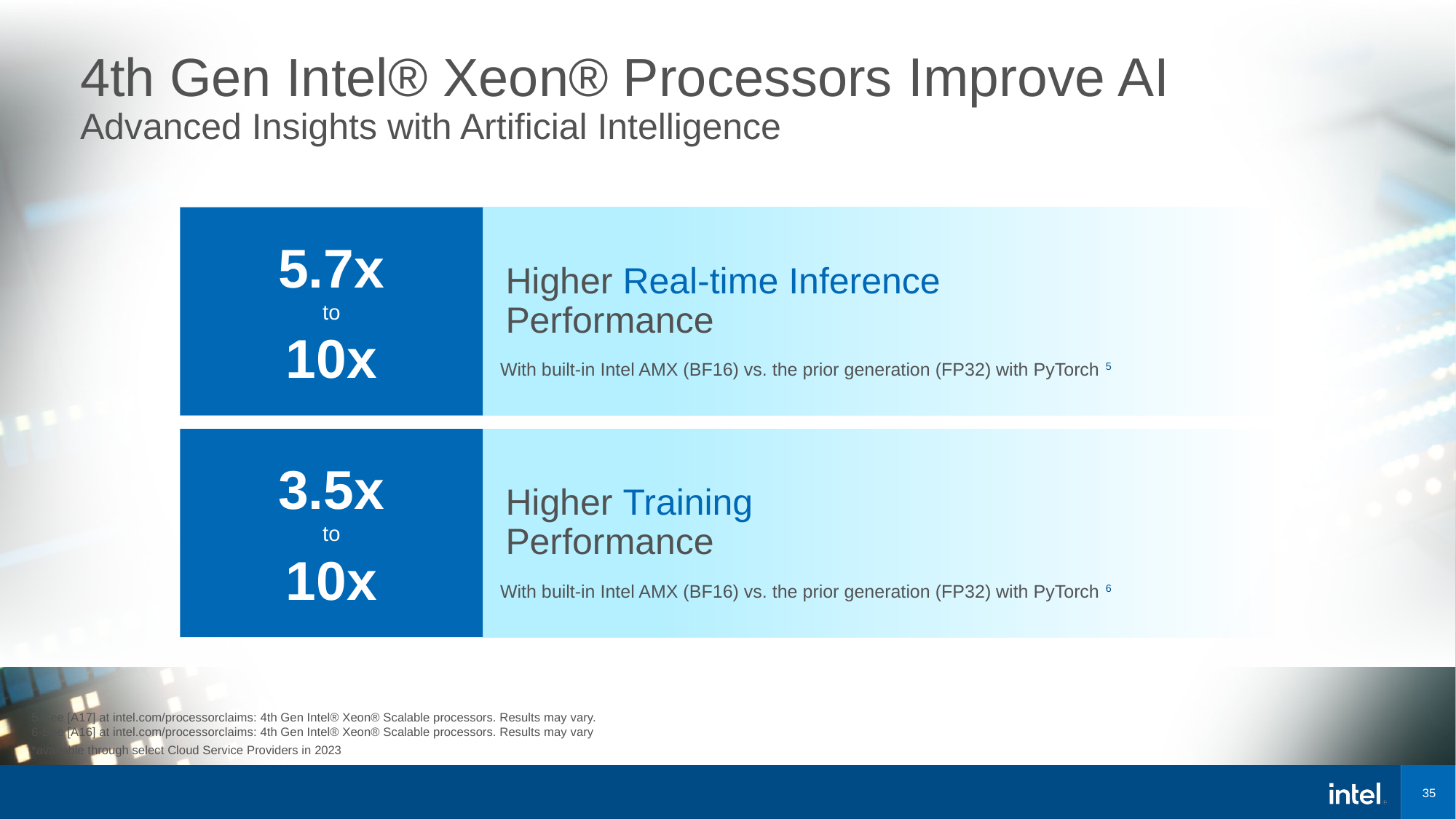

# 4th Gen Intel® Xeon® Processors Improve AI Advanced Insights with Artificial Intelligence
5.7x
to
10x

Higher Real-time Inference Performance
With built-in Intel AMX (BF16) vs. the prior generation (FP32) with PyTorch 5
3.5x
to
10x

Higher Training
Performance
With built-in Intel AMX (BF16) vs. the prior generation (FP32) with PyTorch 6
5-See [A17] at intel.com/processorclaims: 4th Gen Intel® Xeon® Scalable processors. Results may vary.
6-See [A16] at intel.com/processorclaims: 4th Gen Intel® Xeon® Scalable processors. Results may vary
*available through select Cloud Service Providers in 2023